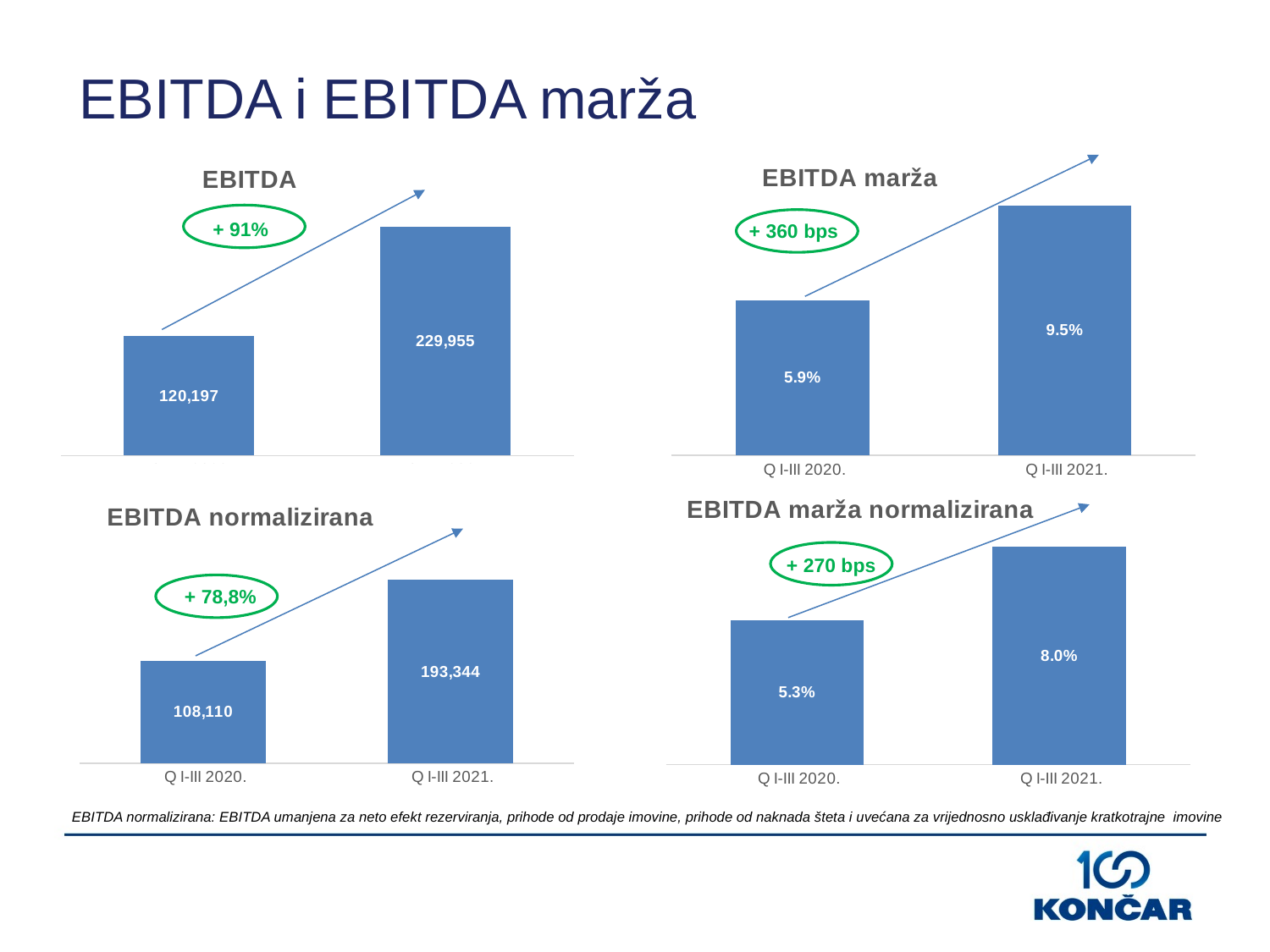

EBITDA i EBITDA marža

### Chart: EBITDA marža

| Category |  |
|---|---|
|  Q I-III 2020. | 0.059 |
|  Q I-III 2021. | 0.095 |

### Chart: EBITDA

| Category |  |
|---|---|
|  Q I-III 2020. | 120197.0 |
|  Q I-III 2021. | 229955.0 |

### Chart

| Category |
|---|
+ 91%

### Chart

| Category |
|---|
+ 360 bps

### Chart: EBITDA marža normalizirana

| Category |  |
|---|---|
|  Q I-III 2020. | 0.053 |
|  Q I-III 2021. | 0.08 |

### Chart: EBITDA normalizirana

| Category |  |
|---|---|
|  Q I-III 2020. | 108110.0 |
|  Q I-III 2021. | 193344.0 |

### Chart

| Category |
|---|

### Chart

| Category |
|---|
+ 270 bps

+ 78,8%
EBITDA normalizirana: EBITDA umanjena za neto efekt rezerviranja, prihode od prodaje imovine, prihode od naknada šteta i uvećana za vrijednosno usklađivanje kratkotrajne  imovine